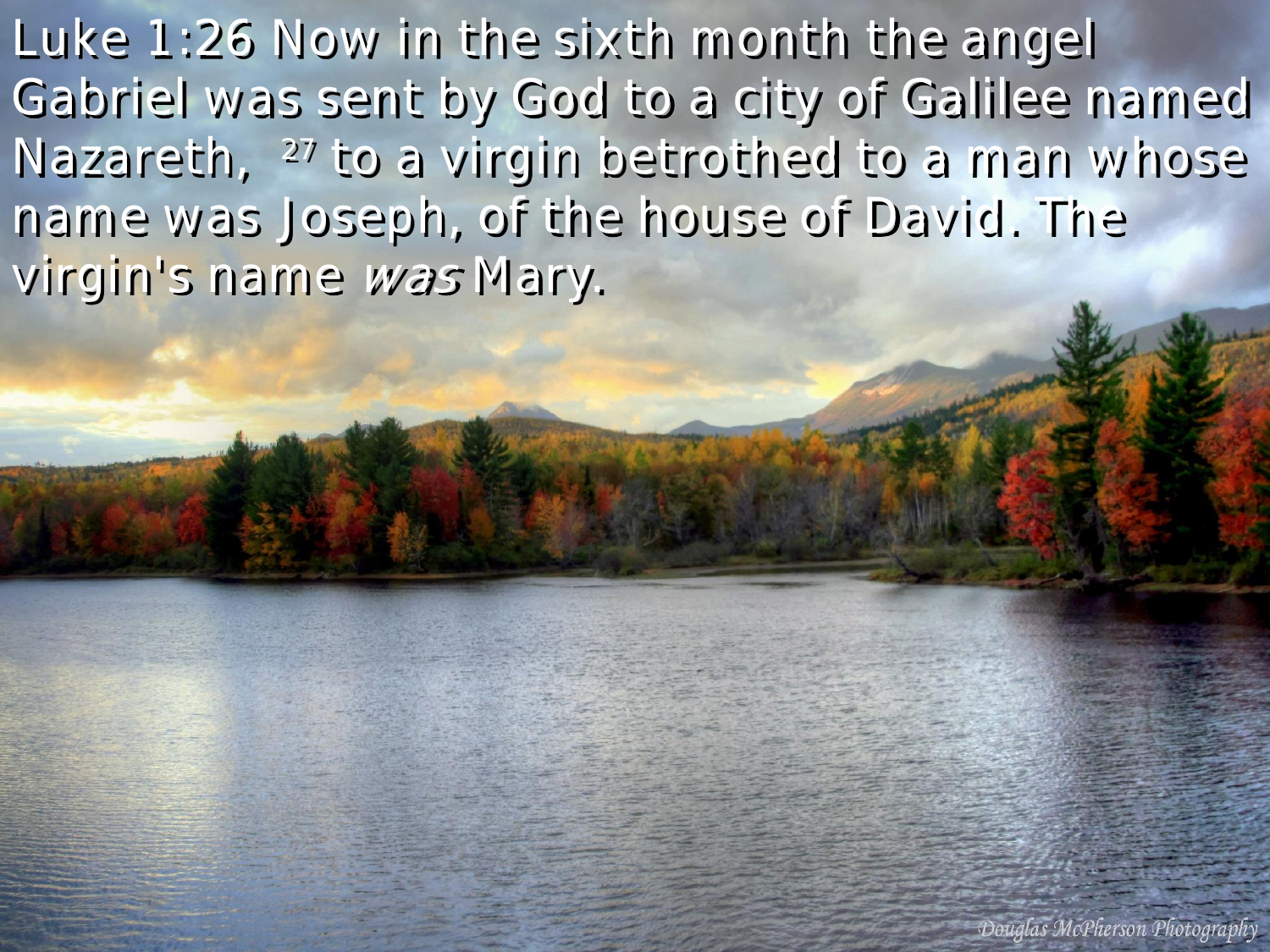

Luke 1:26 Now in the sixth month the angel Gabriel was sent by God to a city of Galilee named Nazareth,  27 to a virgin betrothed to a man whose name was Joseph, of the house of David. The virgin's name was Mary.